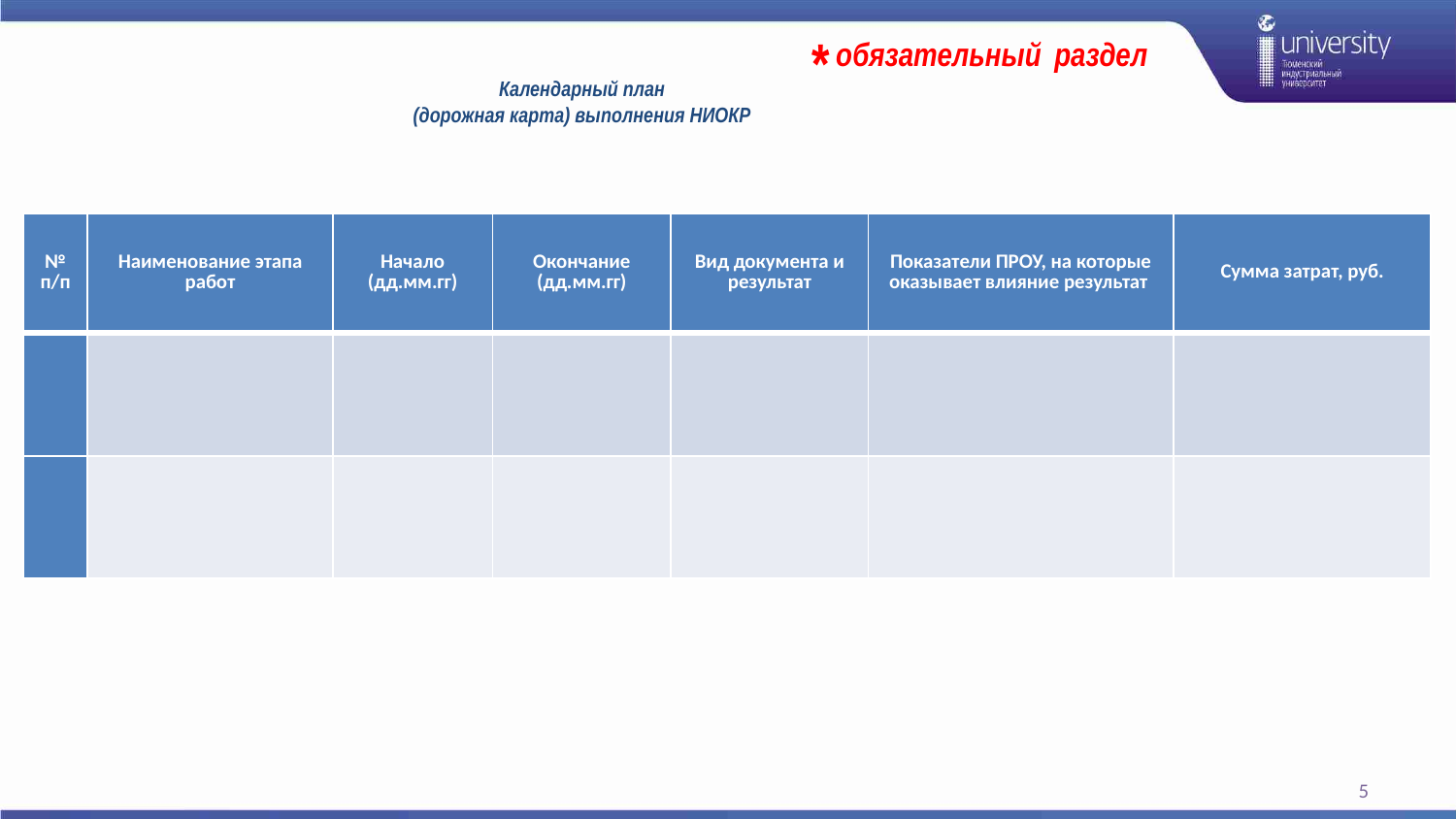

* обязательный раздел
# Календарный план (дорожная карта) выполнения НИОКР

| № п/п | Наименование этапа работ | Начало (дд.мм.гг) | Окончание (дд.мм.гг) | Вид документа и результат | Показатели ПРОУ, на которые оказывает влияние результат | Сумма затрат, руб. |
| --- | --- | --- | --- | --- | --- | --- |
|  |  |  |  |  |  |  |
|  |  |  |  |  |  |  |
5